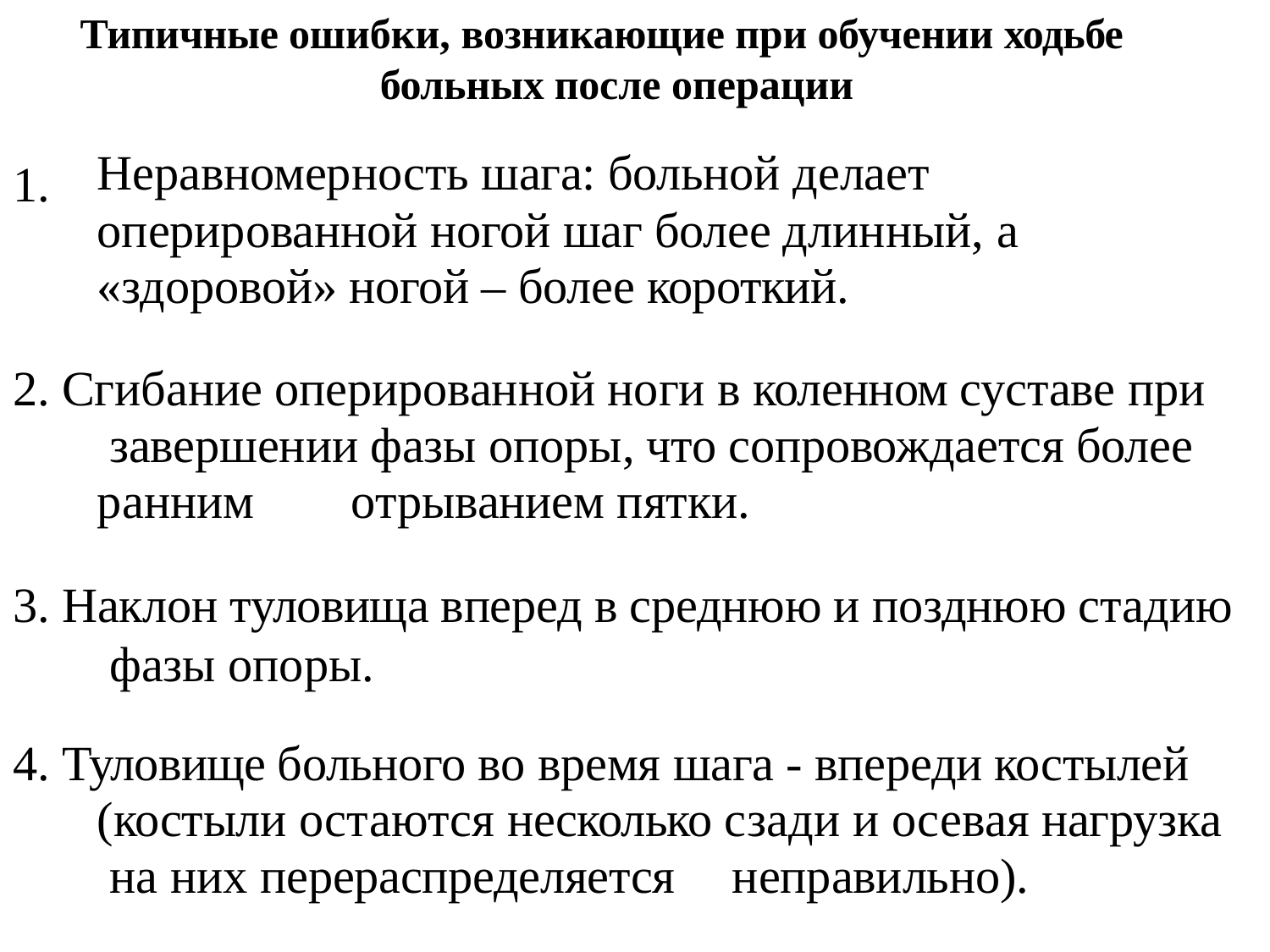

Типичные ошибки, возникающие при обучении ходьбе  больных после операции
# Неравномерность шага: больной делает
оперированной ногой шаг более длинный, а
1.
«здоровой» ногой – более короткий.
2. Сгибание оперированной ноги в коленном суставе при  завершении фазы опоры, что сопровождается более  ранним	отрыванием пятки.
3. Наклон туловища вперед в среднюю и позднюю стадию  фазы опоры.
4. Туловище больного во время шага - впереди костылей  (костыли остаются несколько сзади и осевая нагрузка  на них перераспределяется	неправильно).